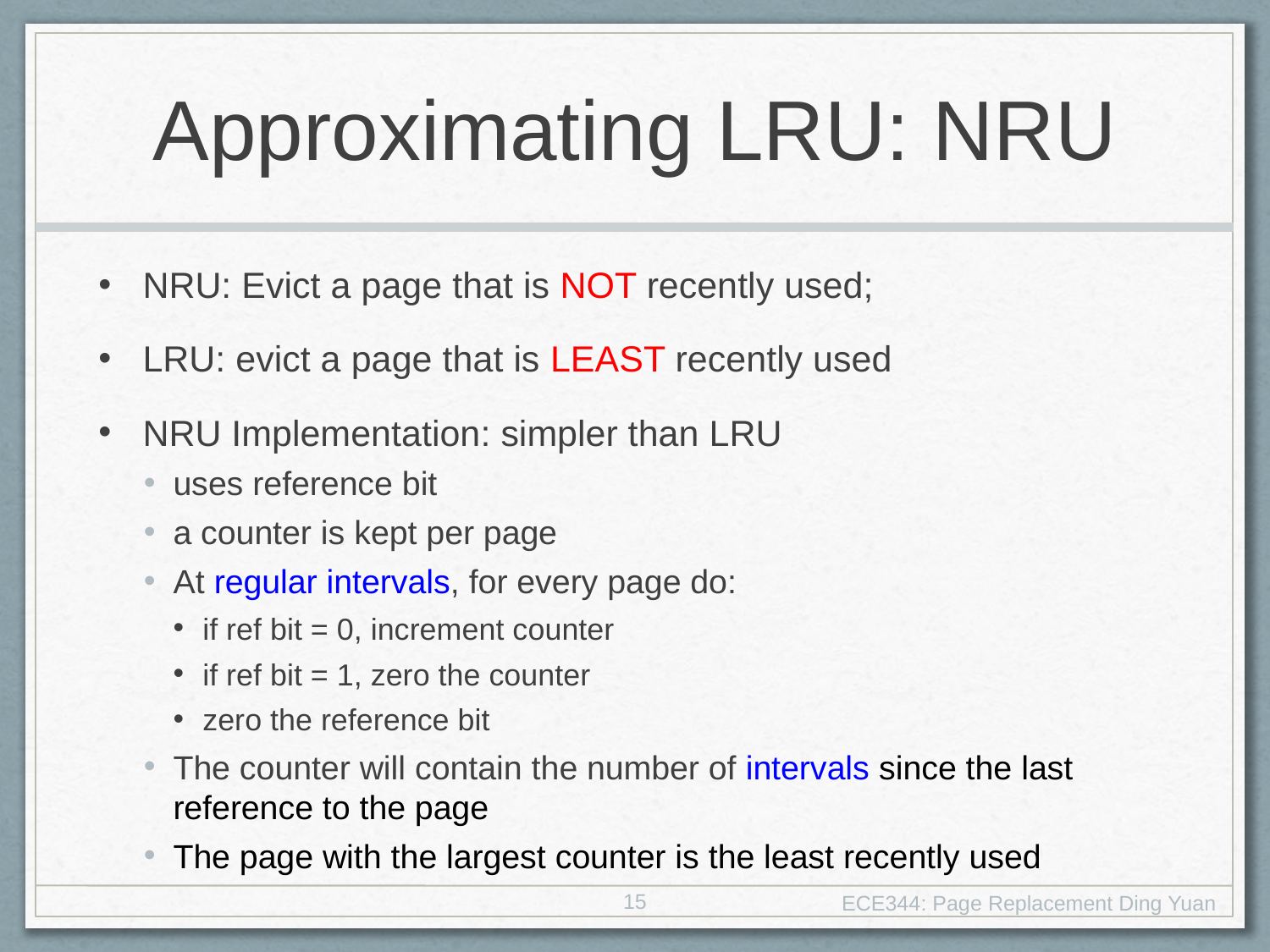

# Approximating LRU: NRU
NRU: Evict a page that is NOT recently used;
LRU: evict a page that is LEAST recently used
NRU Implementation: simpler than LRU
uses reference bit
a counter is kept per page
At regular intervals, for every page do:
if ref bit = 0, increment counter
if ref bit = 1, zero the counter
zero the reference bit
The counter will contain the number of intervals since the last reference to the page
The page with the largest counter is the least recently used
15
ECE344: Page Replacement Ding Yuan